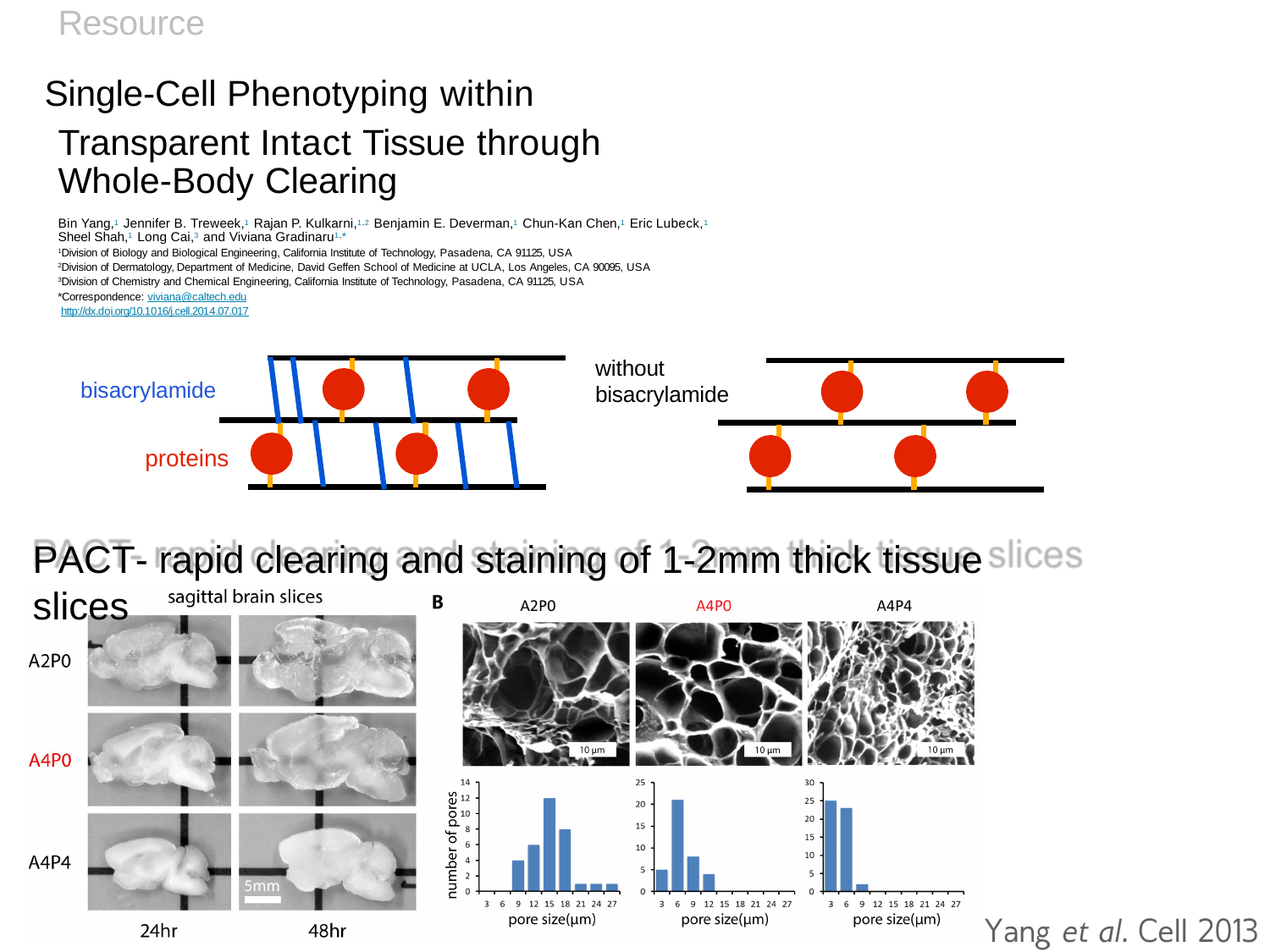

Resource
# Single-Cell Phenotyping within
Transparent Intact Tissue through Whole-Body Clearing
Bin Yang,1  Jennifer B. Treweek,1  Rajan P. Kulkarni,1,2  Benjamin E. Deverman,1  Chun-Kan Chen,1  Eric Lubeck,1 Sheel Shah,1  Long Cai,3  and Viviana Gradinaru1,*
1Division of Biology and Biological Engineering, California Institute of Technology, Pasadena, CA 91125, USA
2Division of Dermatology, Department of Medicine, David Geffen School of Medicine at UCLA, Los Angeles, CA 90095, USA
3Division of Chemistry and Chemical Engineering, California Institute of Technology, Pasadena, CA 91125, USA
*Correspondence: viviana@caltech.edu http://dx.doi.org/10.1016/j.cell.2014.07.017
without bisacrylamide

bisacrylamide

proteins

PACT- rapid clearing and staining of 1-2mm thick tissue slices

Yang et al. Cell 2013